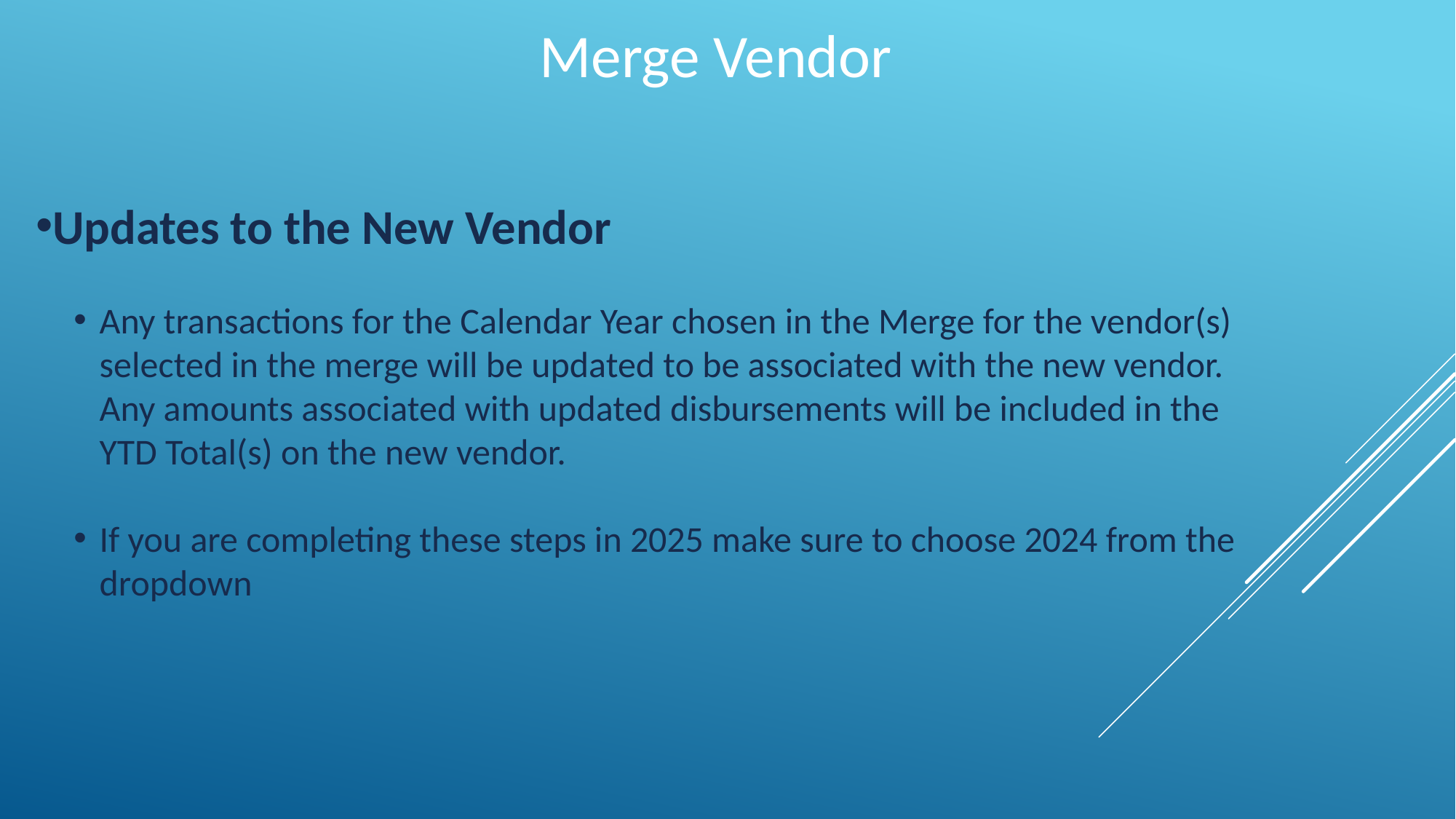

Merge Vendor

Updates to the New Vendor

Any transactions for the Calendar Year chosen in the Merge for the vendor(s) selected in the merge will be updated to be associated with the new vendor. Any amounts associated with updated disbursements will be included in the YTD Total(s) on the new vendor.

If you are completing these steps in 2025 make sure to choose 2024 from the dropdown